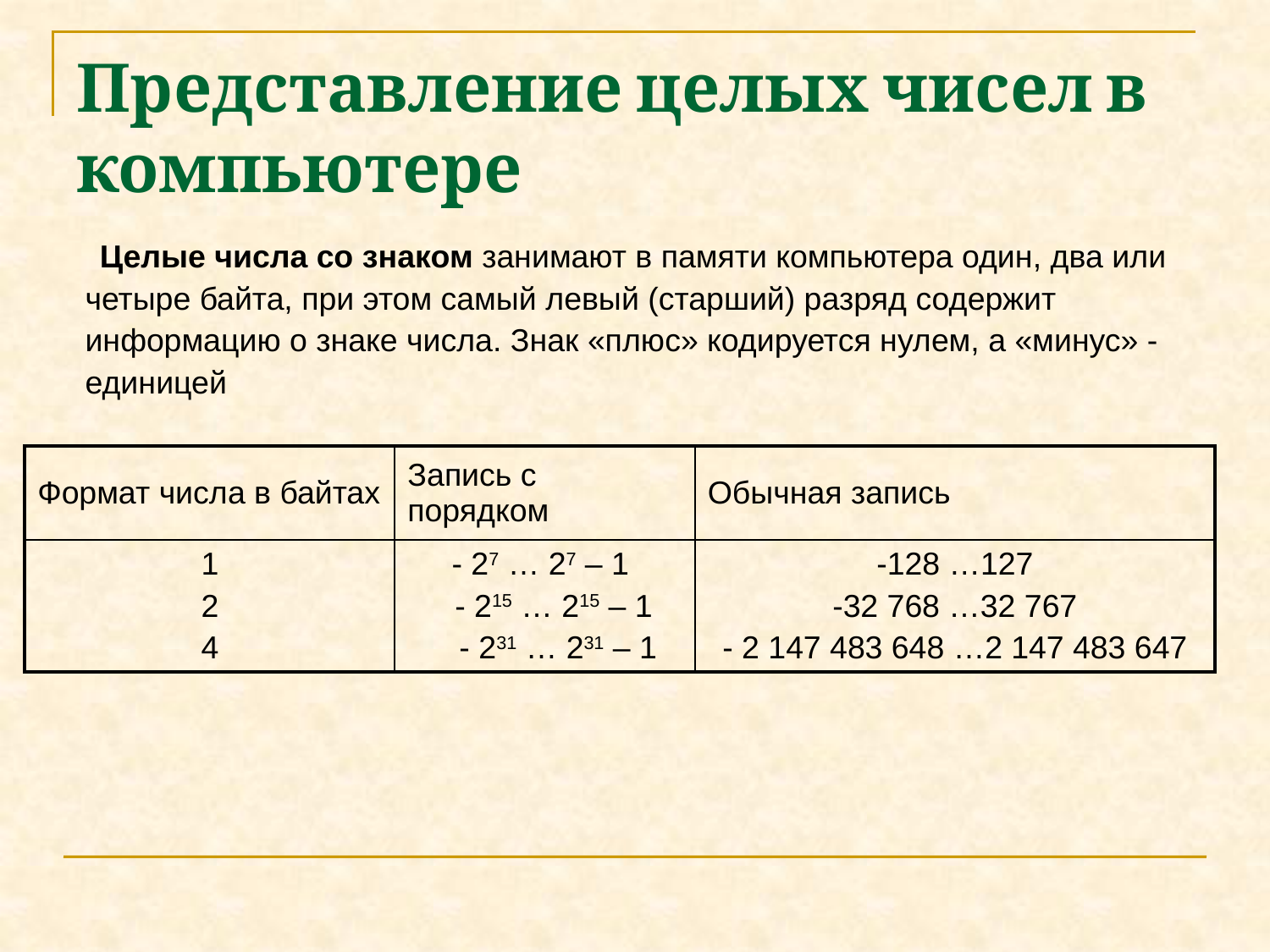

# Представление целых чисел в компьютере
       Целые числа со знаком занимают в памяти компьютера один, два или     четыре байта, при этом самый левый (старший) разряд содержит информацию о знаке числа. Знак «плюс» кодируется нулем, а «минус» - единицей
| Формат числа в байтах | Запись с порядком | Обычная запись |
| --- | --- | --- |
| 1 2 4 | - 27 … 27 – 1 - 215 … 215 – 1 - 231 … 231 – 1 | -128 …127 -32 768 …32 767 - 2 147 483 648 …2 147 483 647 |